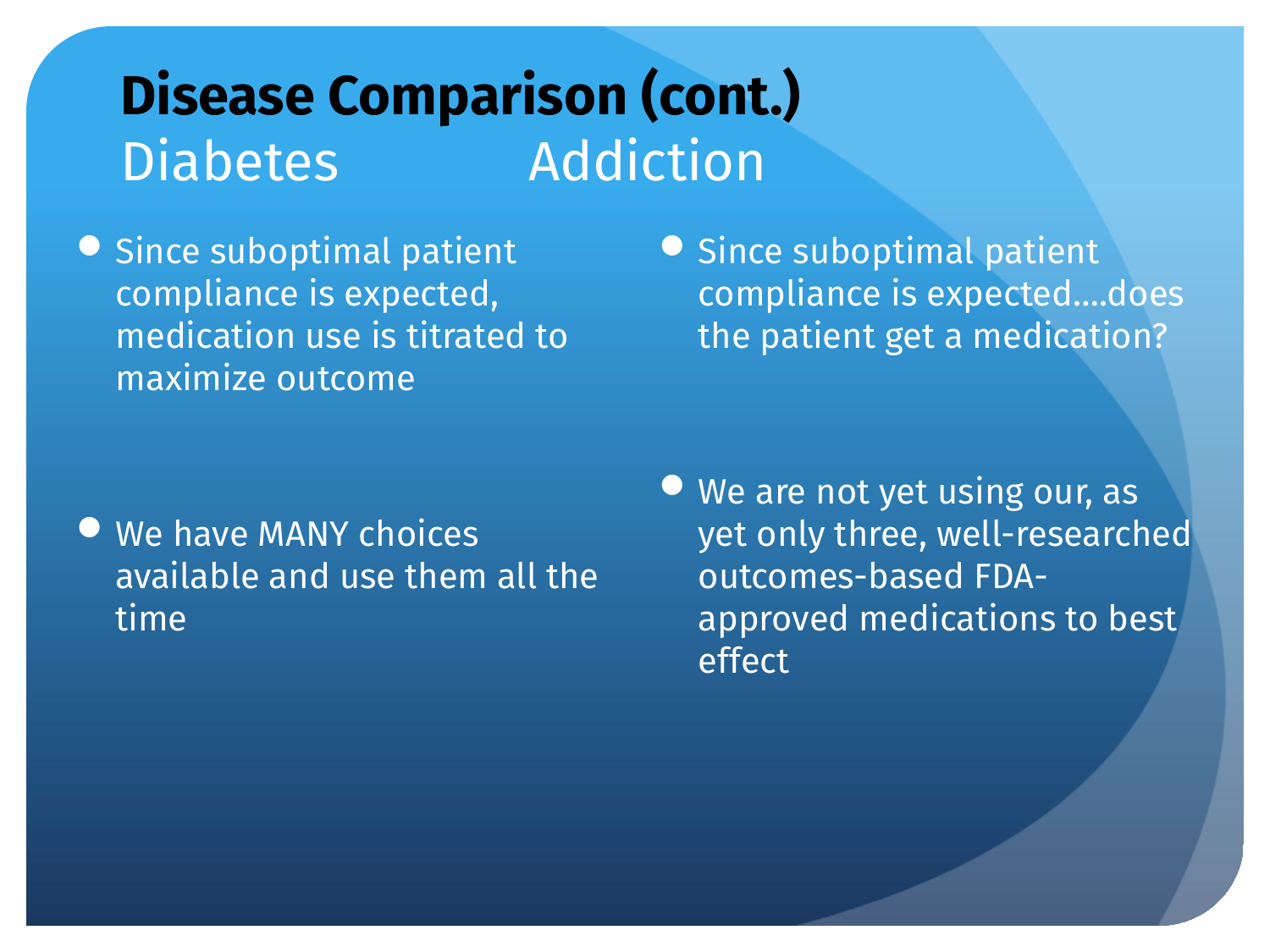

# Disease Comparison (cont.) Diabetes             Addiction
Since suboptimal patient compliance is expected, medication use is titrated to maximize outcome

We have MANY choices available and use them all the time
Since suboptimal patient compliance is expected….does the patient get a medication?

We are not yet using our, as yet only three, well-researched outcomes-based FDA-approved medications to best effect